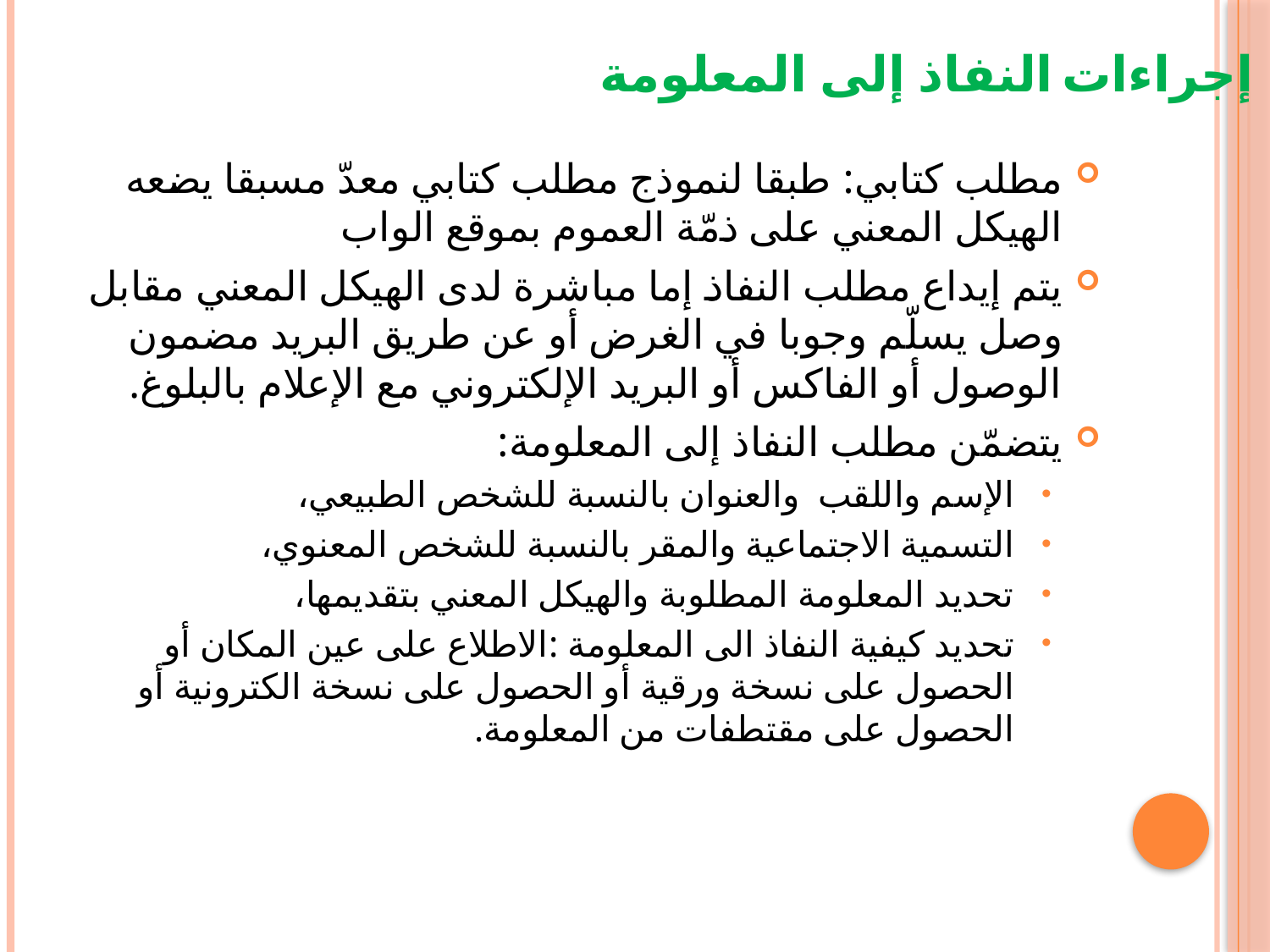

إجراءات النفاذ إلى المعلومة
مطلب كتابي: طبقا لنموذج مطلب كتابي معدّ مسبقا يضعه الهيكل المعني على ذمّة العموم بموقع الواب
يتم إيداع مطلب النفاذ إما مباشرة لدى الهيكل المعني مقابل وصل يسلّم وجوبا في الغرض أو عن طريق البريد مضمون الوصول أو الفاكس أو البريد الإلكتروني مع الإعلام بالبلوغ.
يتضمّن مطلب النفاذ إلى المعلومة:
الإسم واللقب  والعنوان بالنسبة للشخص الطبيعي،
التسمية الاجتماعية والمقر بالنسبة للشخص المعنوي،
تحديد المعلومة المطلوبة والهيكل المعني بتقديمها،
تحديد كيفية النفاذ الى المعلومة :الاطلاع على عين المكان أو  الحصول على نسخة ورقية أو الحصول على نسخة الكترونية أو الحصول على مقتطفات من المعلومة.